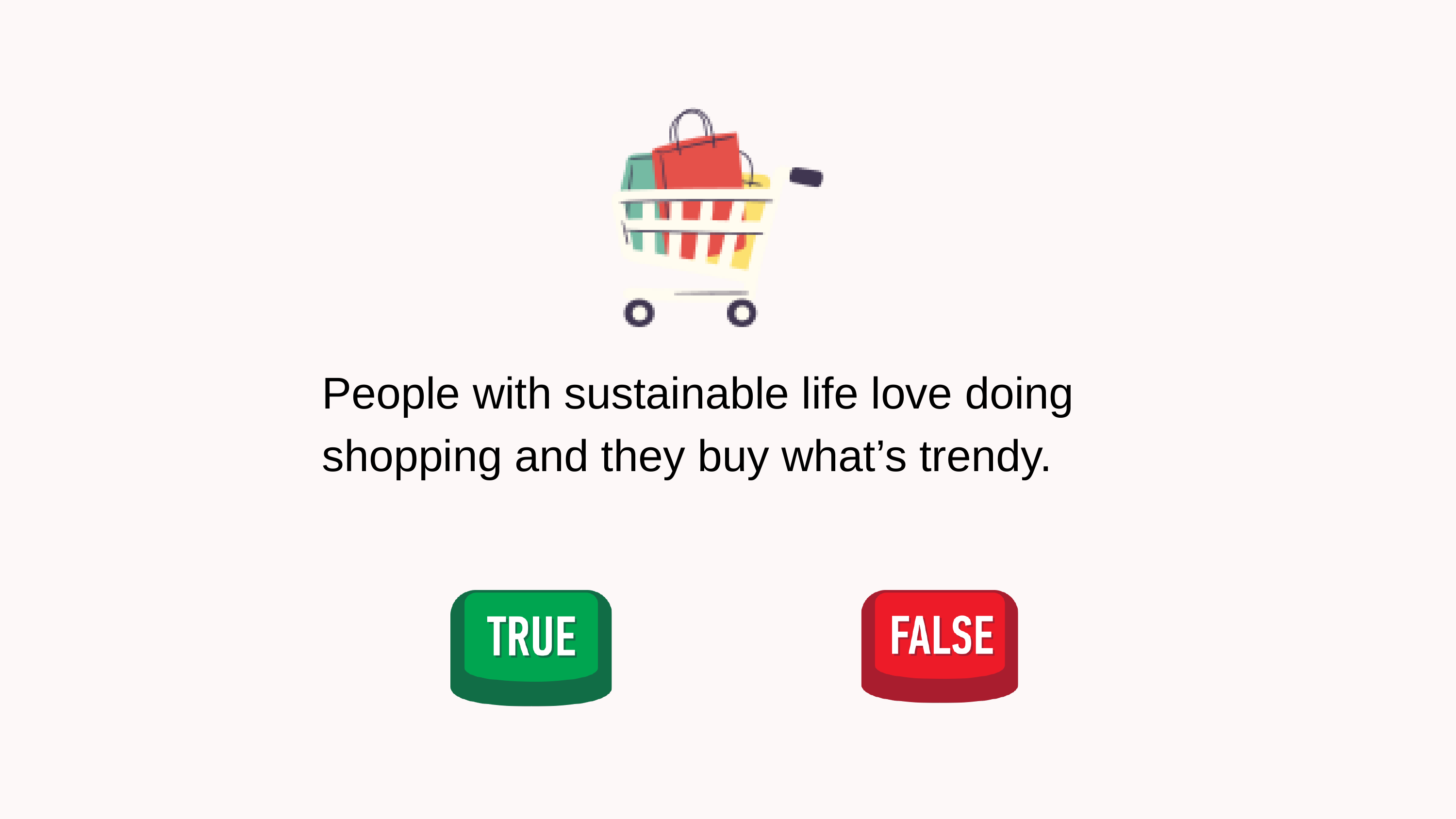

People with sustainable life love doing shopping and they buy what’s trendy.